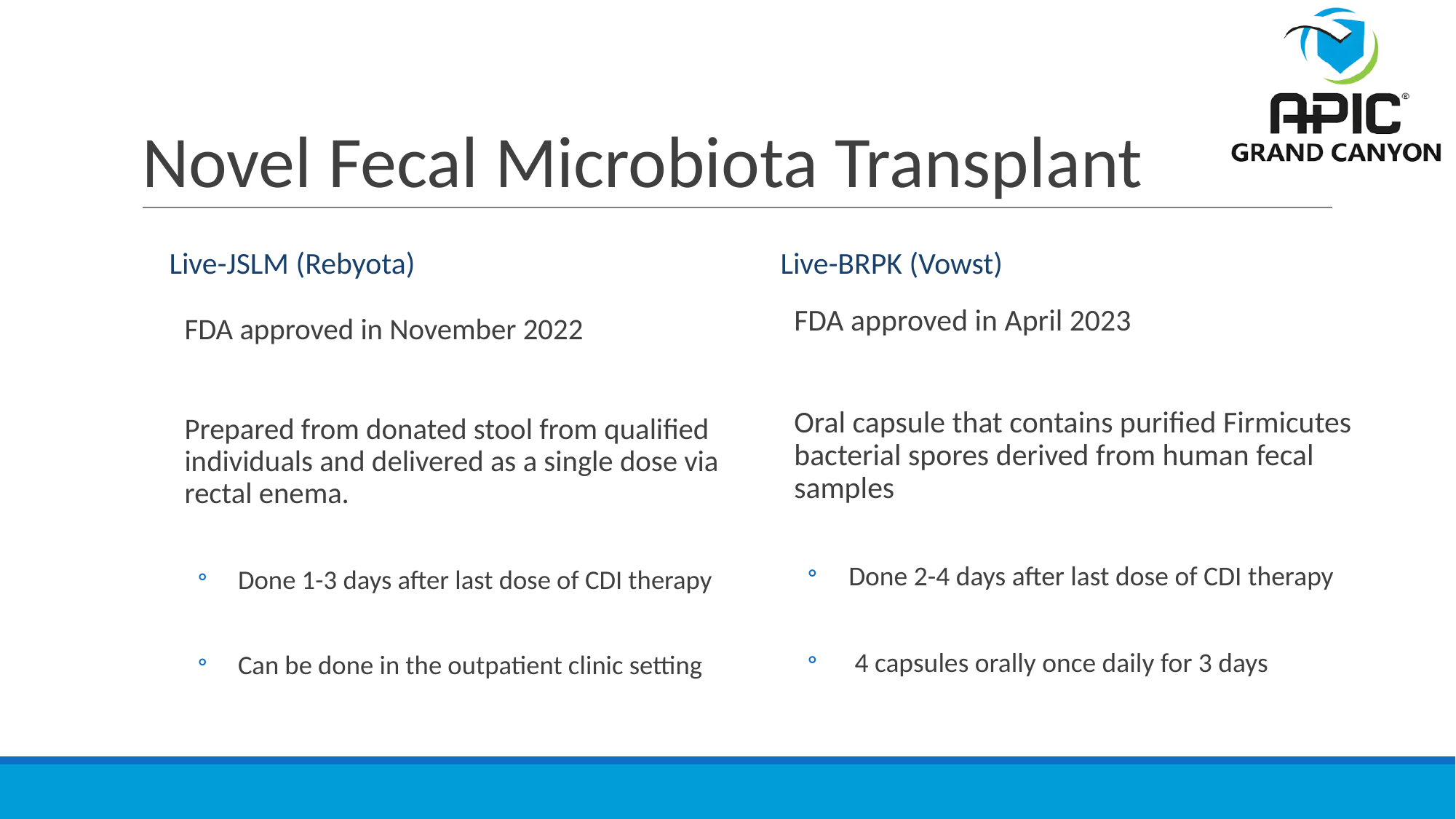

# Novel Fecal Microbiota Transplant
Live-JSLM (Rebyota)
Live-BRPK (Vowst)
FDA approved in April 2023

Oral capsule that contains purified Firmicutes bacterial spores derived from human fecal samples

Done 2-4 days after last dose of CDI therapy

 4 capsules orally once daily for 3 days

FDA approved in November 2022

Prepared from donated stool from qualified individuals and delivered as a single dose via rectal enema.

Done 1-3 days after last dose of CDI therapy

Can be done in the outpatient clinic setting